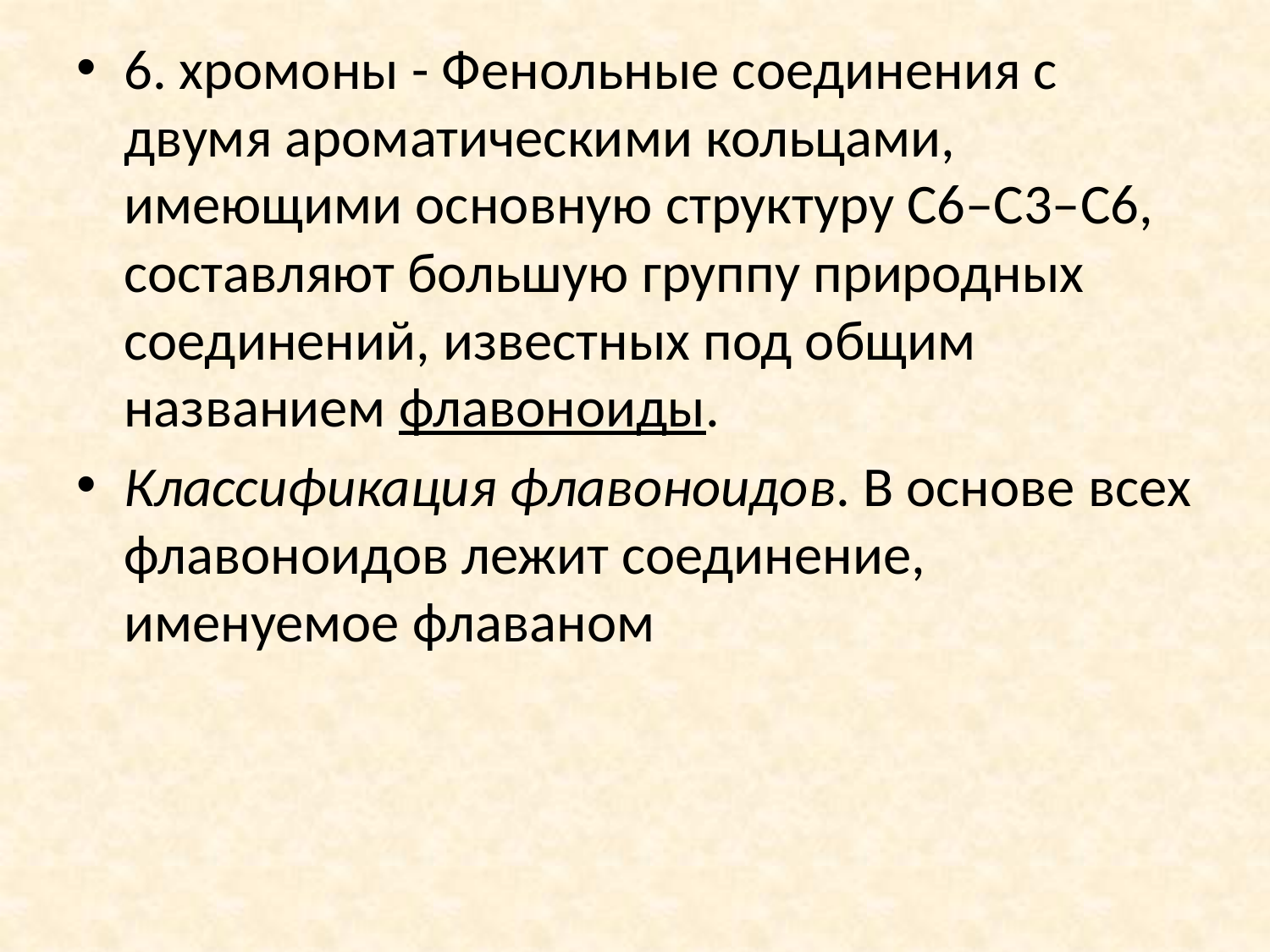

6. хромоны - Фенольные соединения с двумя ароматическими кольцами, имеющими основную структуру С6–С3–С6, составляют большую группу природных соединений, известных под общим названием флавоноиды.
Классификация флавоноидов. В основе всех флавоноидов лежит соединение, именуемое флаваном